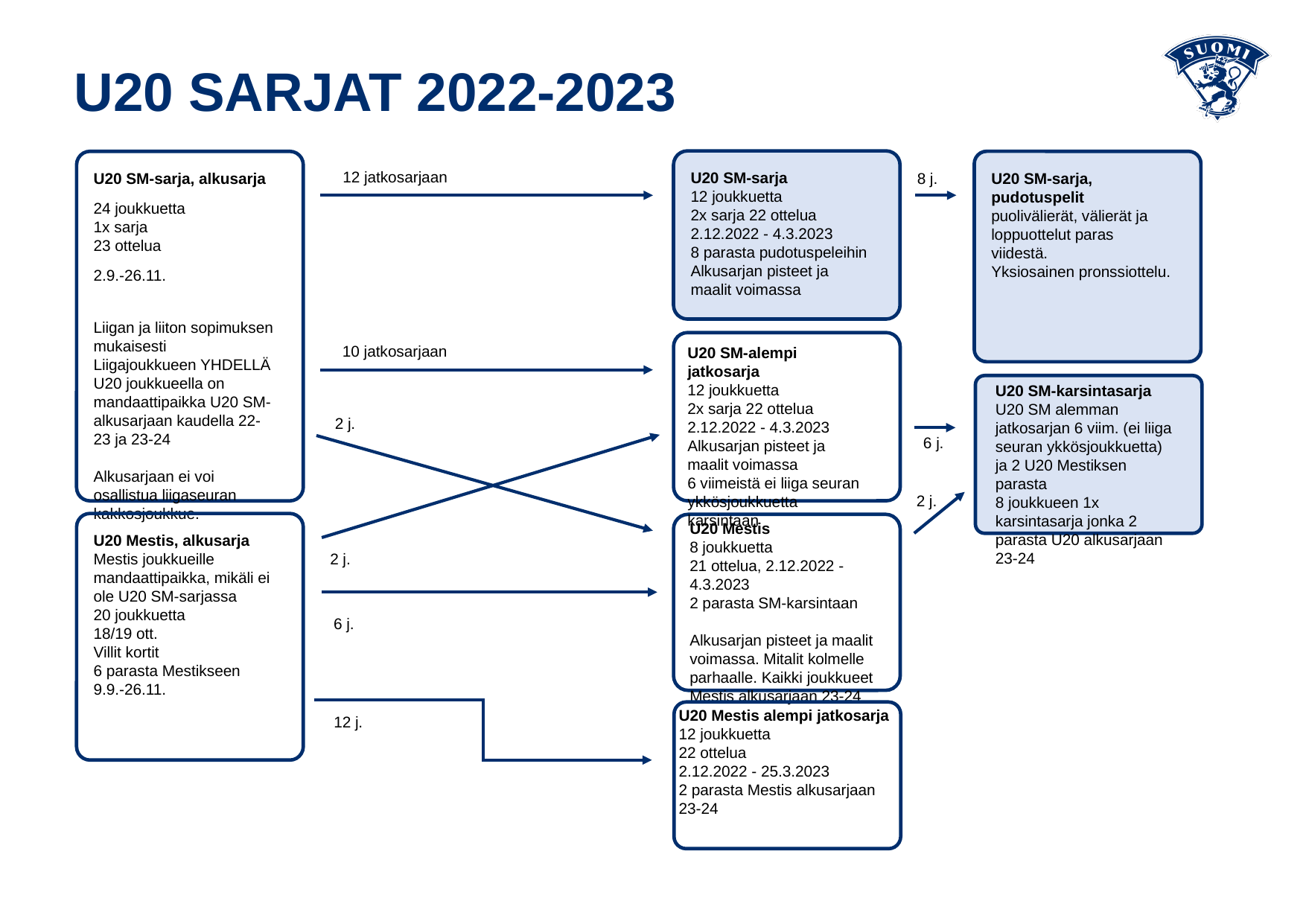

U20 SARJAT 2022-2023

12 jatkosarjaan

U20 SM-sarja
12 joukkuetta
2x sarja 22 ottelua
2.12.2022 - 4.3.2023
8 parasta pudotuspeleihin
Alkusarjan pisteet ja maalit voimassa
U20 SM-sarja, alkusarja
24 joukkuetta
1x sarja
23 ottelua
2.9.-26.11.

Liigan ja liiton sopimuksen mukaisesti Liigajoukkueen YHDELLÄ U20 joukkueella on mandaattipaikka U20 SM-alkusarjaan kaudella 22-23 ja 23-24

Alkusarjaan ei voi osallistua liigaseuran kakkosjoukkue.
8 j.

U20 SM-sarja,
pudotuspelit
puolivälierät, välierät ja
loppuottelut paras viidestä.
Yksiosainen pronssiottelu.

10 jatkosarjaan

U20 SM-alempi jatkosarja
12 joukkuetta
2x sarja 22 ottelua
2.12.2022 - 4.3.2023
Alkusarjan pisteet ja maalit voimassa
6 viimeistä ei liiga seuran ykkösjoukkuetta karsintaan

U20 SM-karsintasarja
U20 SM alemman jatkosarjan 6 viim. (ei liiga seuran ykkösjoukkuetta) ja 2 U20 Mestiksen parasta
8 joukkueen 1x karsintasarja jonka 2 parasta U20 alkusarjaan 23-24

2 j.

6 j.

2 j.

U20 Mestis
8 joukkuetta
21 ottelua, 2.12.2022 - 4.3.2023
2 parasta SM-karsintaan

Alkusarjan pisteet ja maalit voimassa. Mitalit kolmelle parhaalle. Kaikki joukkueet Mestis alkusarjaan 23-24

U20 Mestis, alkusarja
Mestis joukkueille mandaattipaikka, mikäli ei ole U20 SM-sarjassa
20 joukkuetta
18/19 ott.
Villit kortit
6 parasta Mestikseen
9.9.-26.11.

2 j.

6 j.

U20 Mestis alempi jatkosarja
12 joukkuetta
22 ottelua
2.12.2022 - 25.3.2023
2 parasta Mestis alkusarjaan 23-24

12 j.